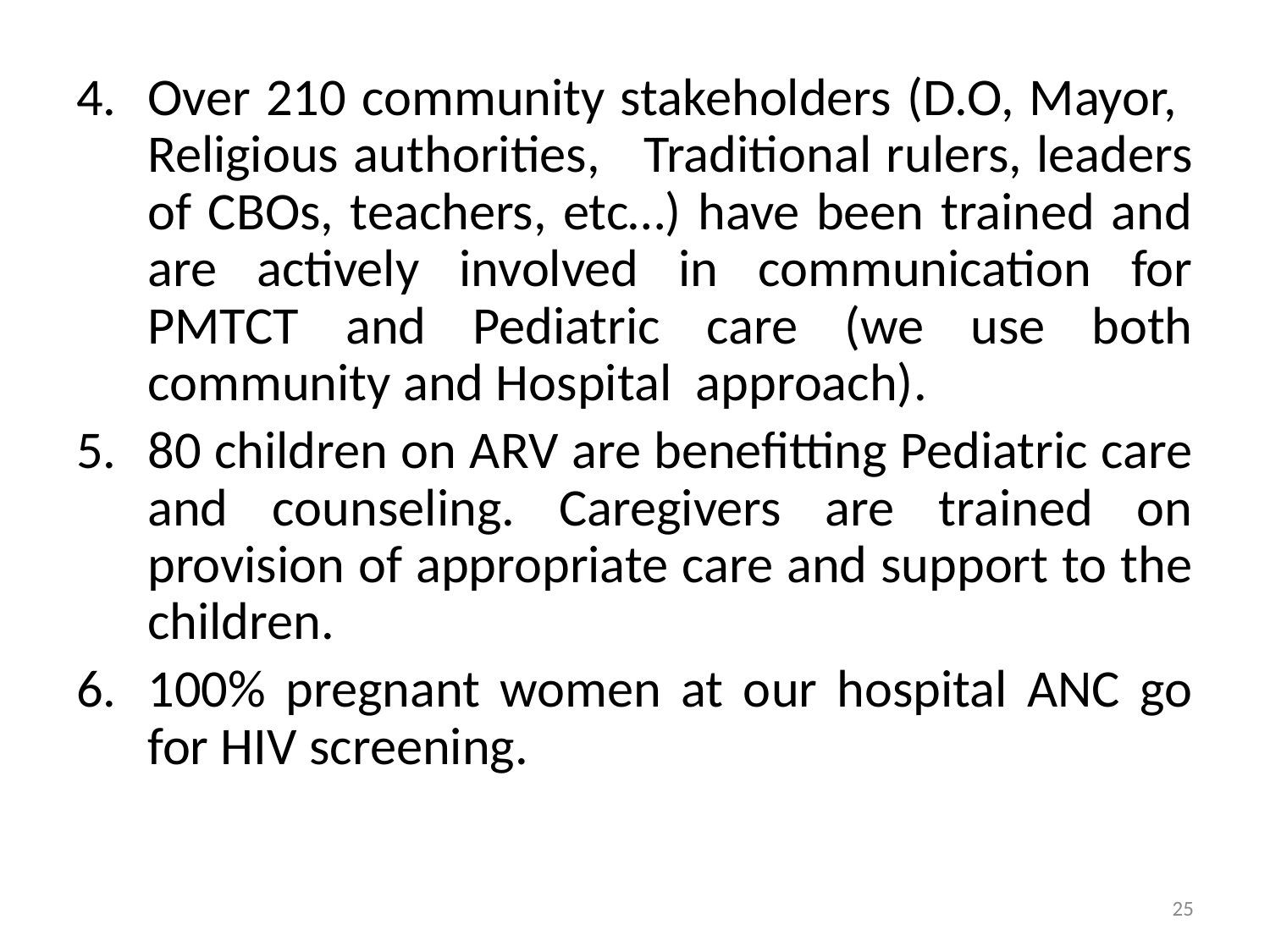

Over 210 community stakeholders (D.O, Mayor,  Religious authorities,   Traditional rulers, leaders of CBOs, teachers, etc…) have been trained and are actively involved in communication for PMTCT and Pediatric care (we use both community and Hospital  approach).
80 children on ARV are benefitting Pediatric care and counseling. Caregivers are trained on provision of appropriate care and support to the children.
100% pregnant women at our hospital ANC go for HIV screening.

25